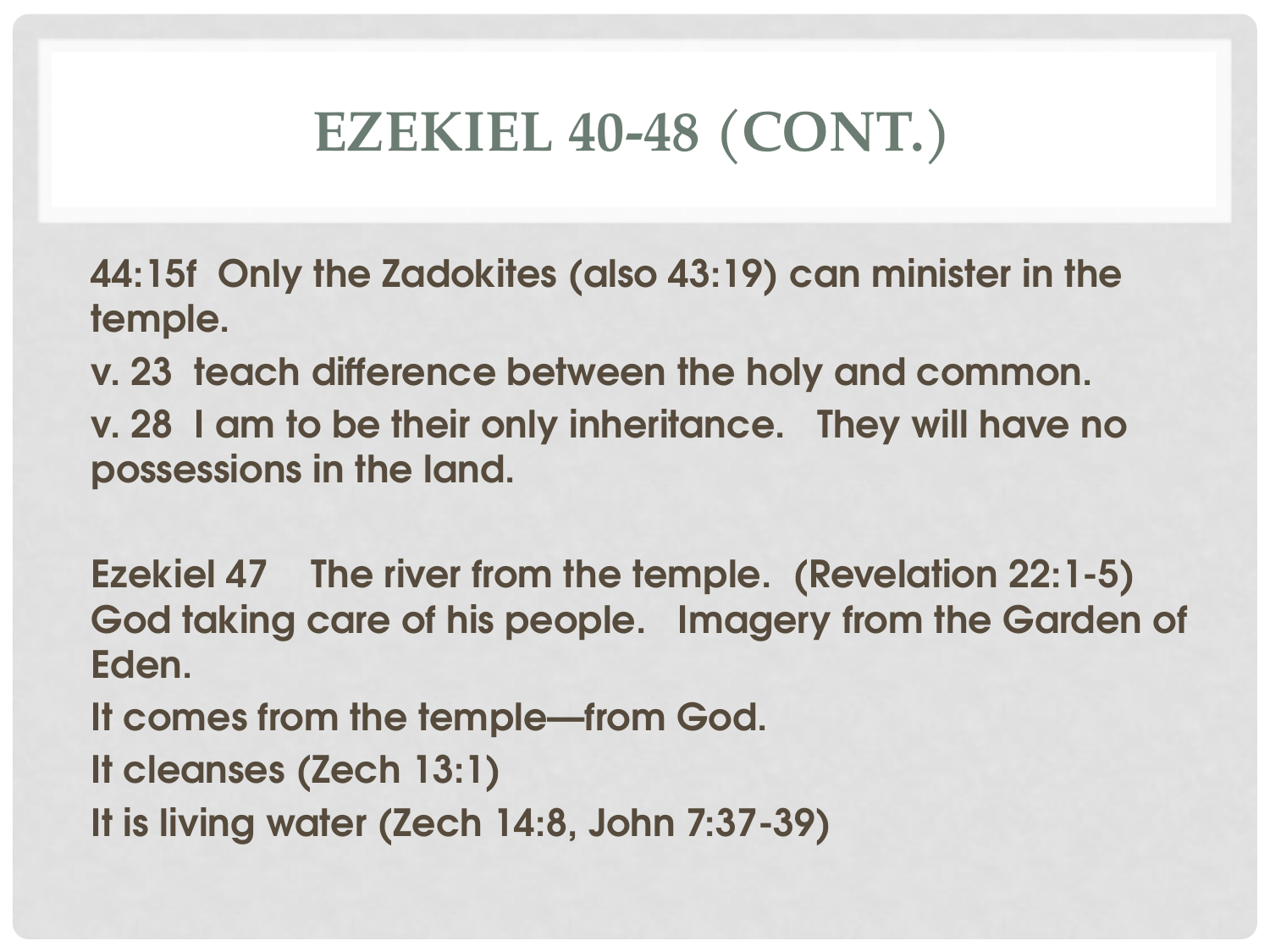

# Ezekiel 40-48 (cont.)
44:15f  Only the Zadokites (also 43:19) can minister in the temple.
v. 23  teach difference between the holy and common.
v. 28  I am to be their only inheritance.   They will have no possessions in the land.

Ezekiel 47    The river from the temple.  (Revelation 22:1-5)  God taking care of his people.   Imagery from the Garden of Eden.
It comes from the temple—from God.
It cleanses (Zech 13:1)
It is living water (Zech 14:8, John 7:37-39)